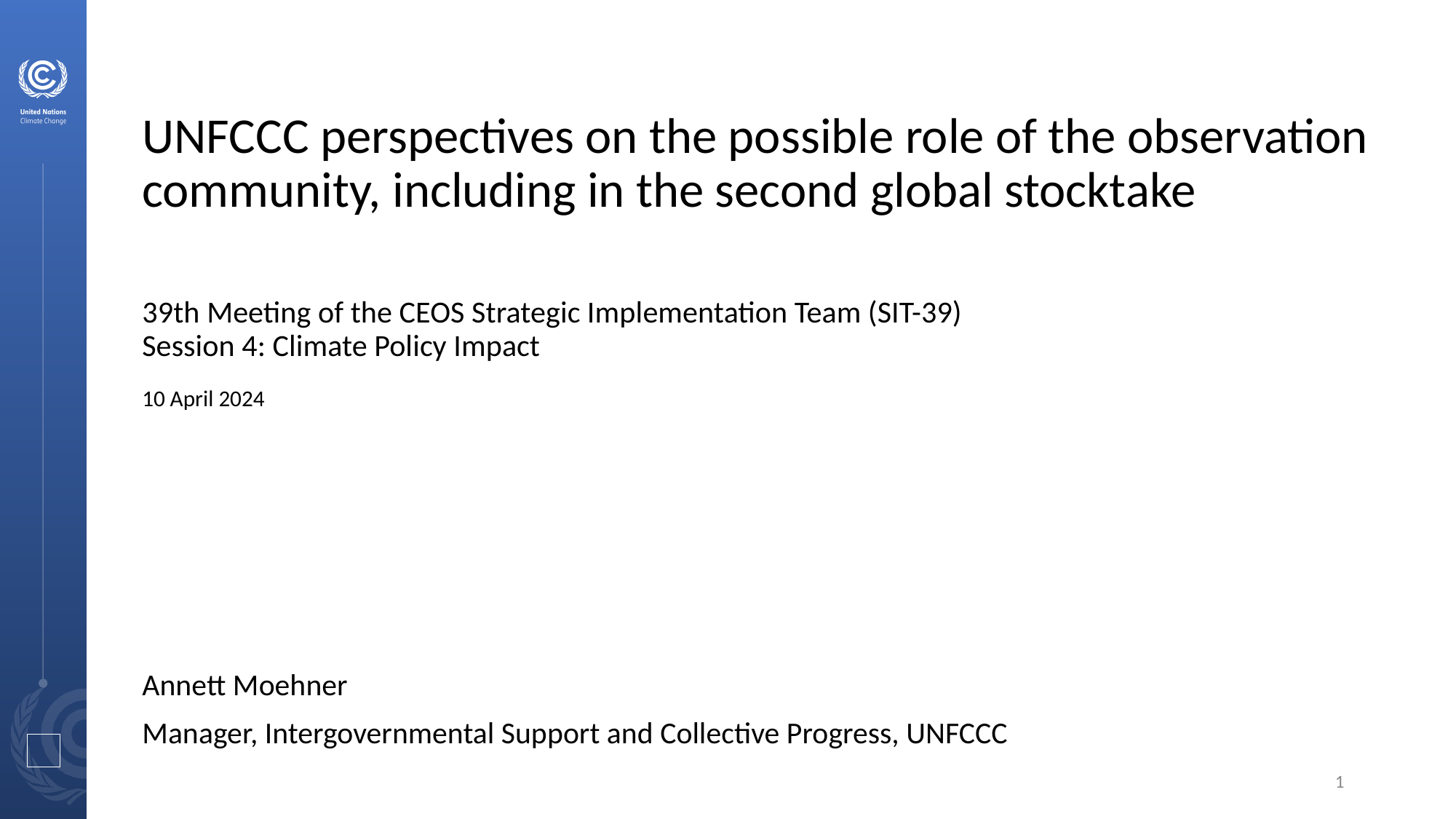

# UNFCCC perspectives on the possible role of the observation community, including in the second global stocktake 39th Meeting of the CEOS Strategic Implementation Team (SIT-39) Session 4: Climate Policy Impact 10 April 2024
Annett Moehner
Manager, Intergovernmental Support and Collective Progress, UNFCCC
1